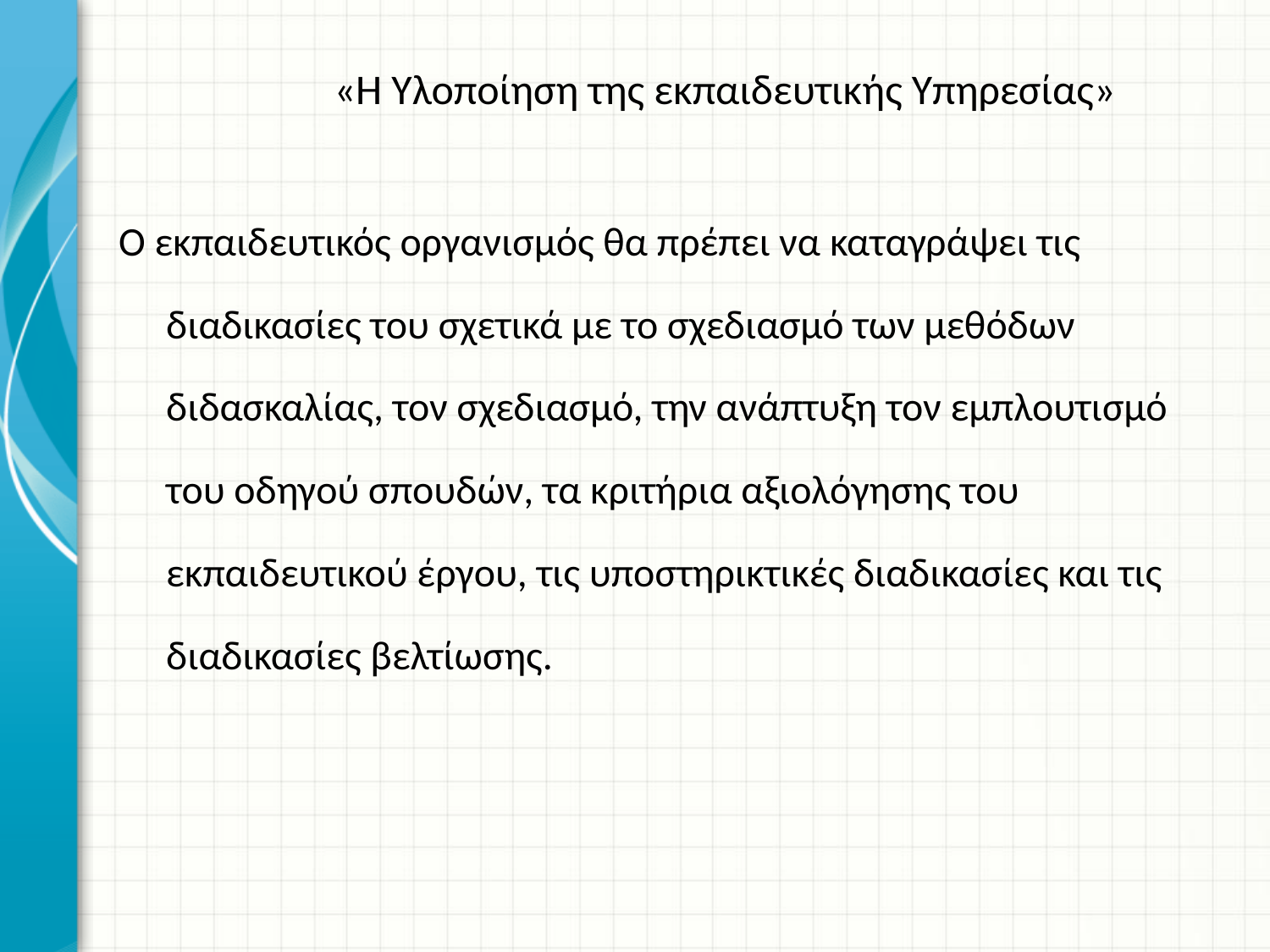

# «Η Υλοποίηση της εκπαιδευτικής Υπηρεσίας»

Ο εκπαιδευτικός οργανισμός θα πρέπει να καταγράψει τις διαδικασίες του σχετικά με το σχεδιασμό των μεθόδων διδασκαλίας, τον σχεδιασμό, την ανάπτυξη τον εμπλουτισμό του οδηγού σπουδών, τα κριτήρια αξιολόγησης του εκπαιδευτικού έργου, τις υποστηρικτικές διαδικασίες και τις διαδικασίες βελτίωσης.